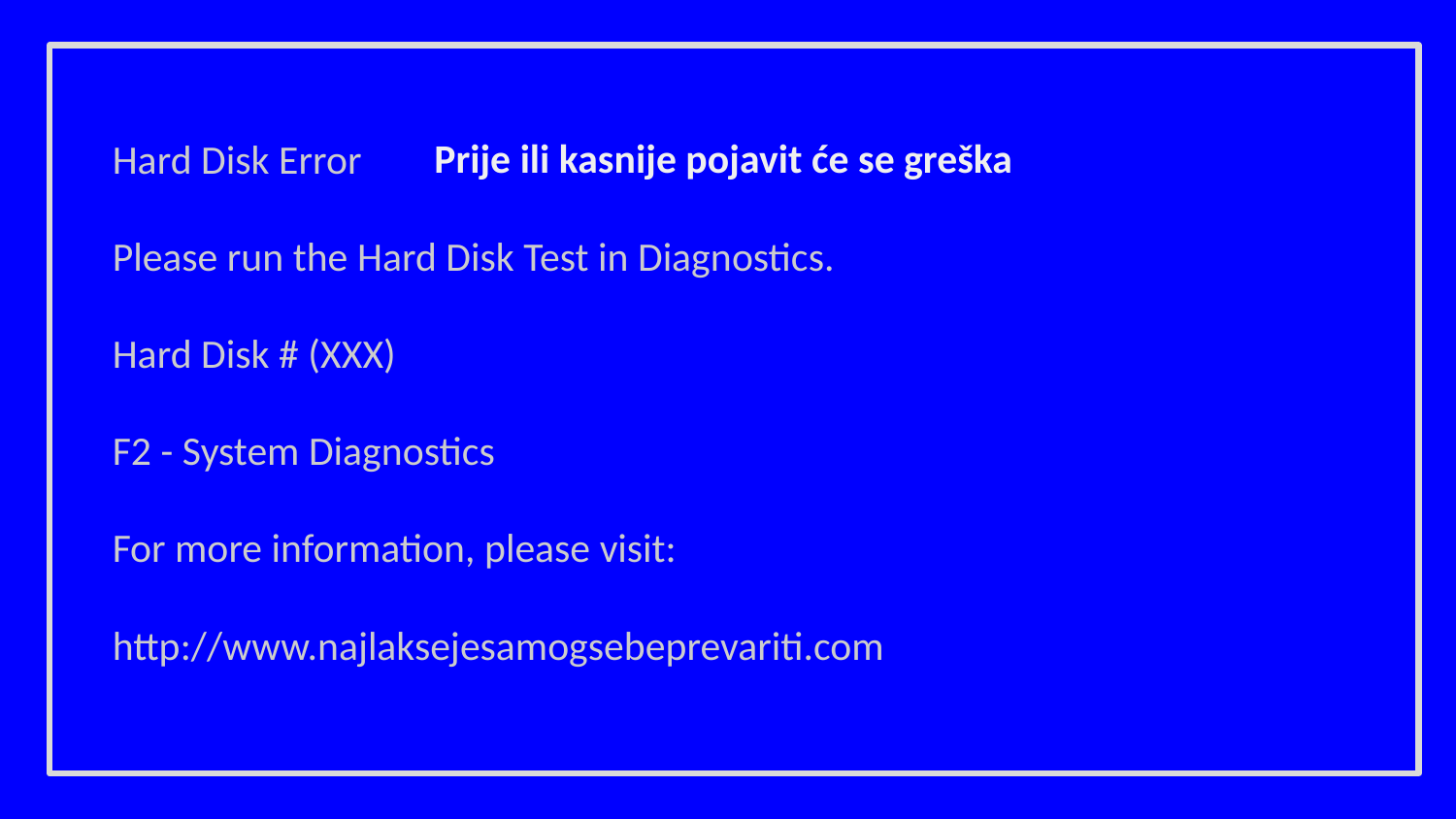

Prije ili kasnije pojavit će se greška
# Hard Disk Error
Please run the Hard Disk Test in Diagnostics.
Hard Disk # (XXX)
F2 - System Diagnostics
For more information, please visit:
http://www.najlaksejesamogsebeprevariti.com